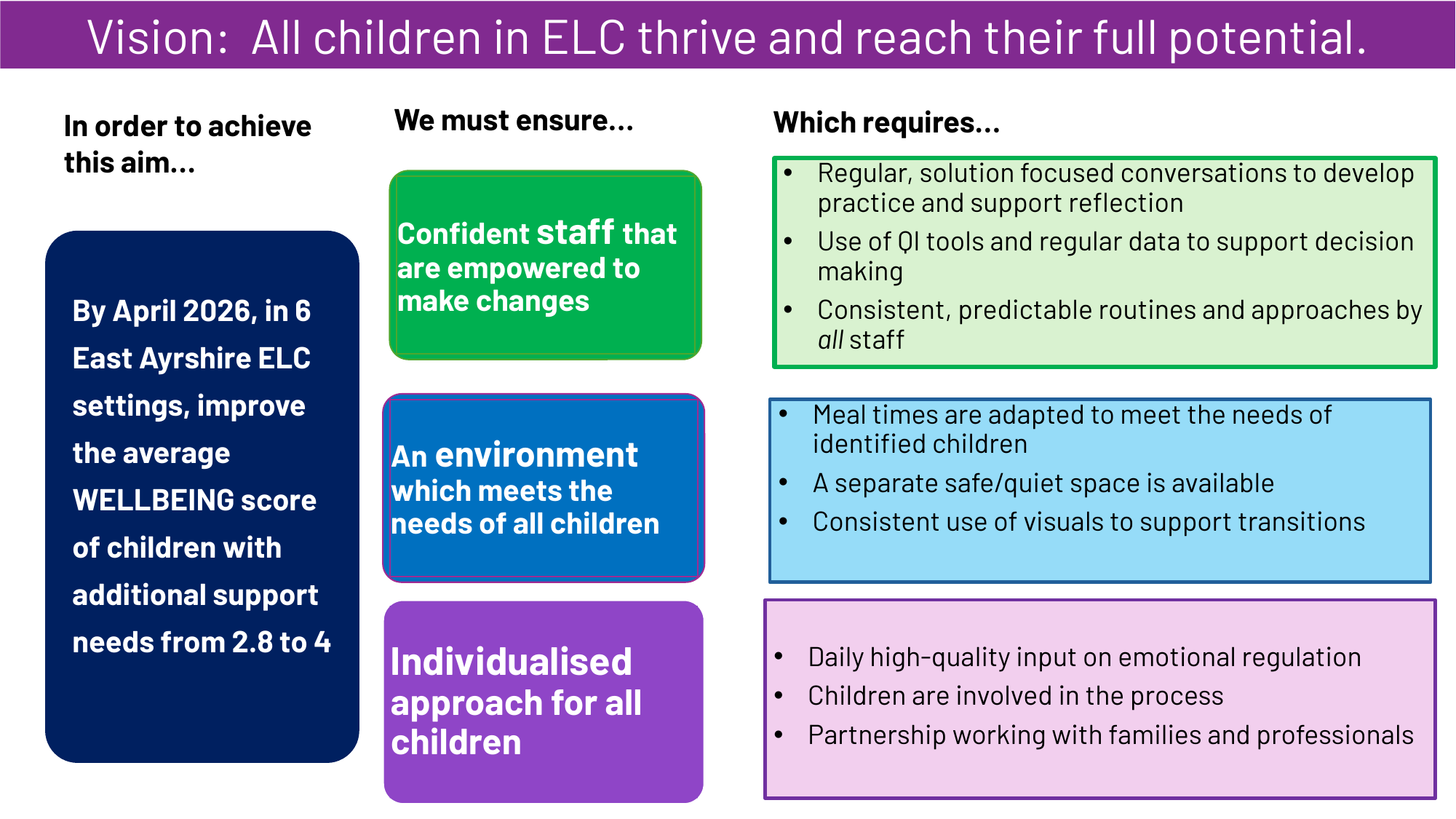

Vision:  All children in ELC thrive and reach their full potential.
We must ensure…
Which requires…
In order to achieve this aim…
Regular, solution focused conversations to develop practice and support reflection
Use of QI tools and regular data to support decision making
Consistent, predictable routines and approaches by all staff

Confident staff that are empowered to make changes

By April 2026, in 6 East Ayrshire ELC settings, improve the average WELLBEING score of children with additional support needs from 2.8 to 4

An environment which meets the needs of all children
Meal times are adapted to meet the needs of identified children
A separate safe/quiet space is available
Consistent use of visuals to support transitions

Individualised approach for all children

Daily high-quality input on emotional regulation
Children are involved in the process
Partnership working with families and professionals